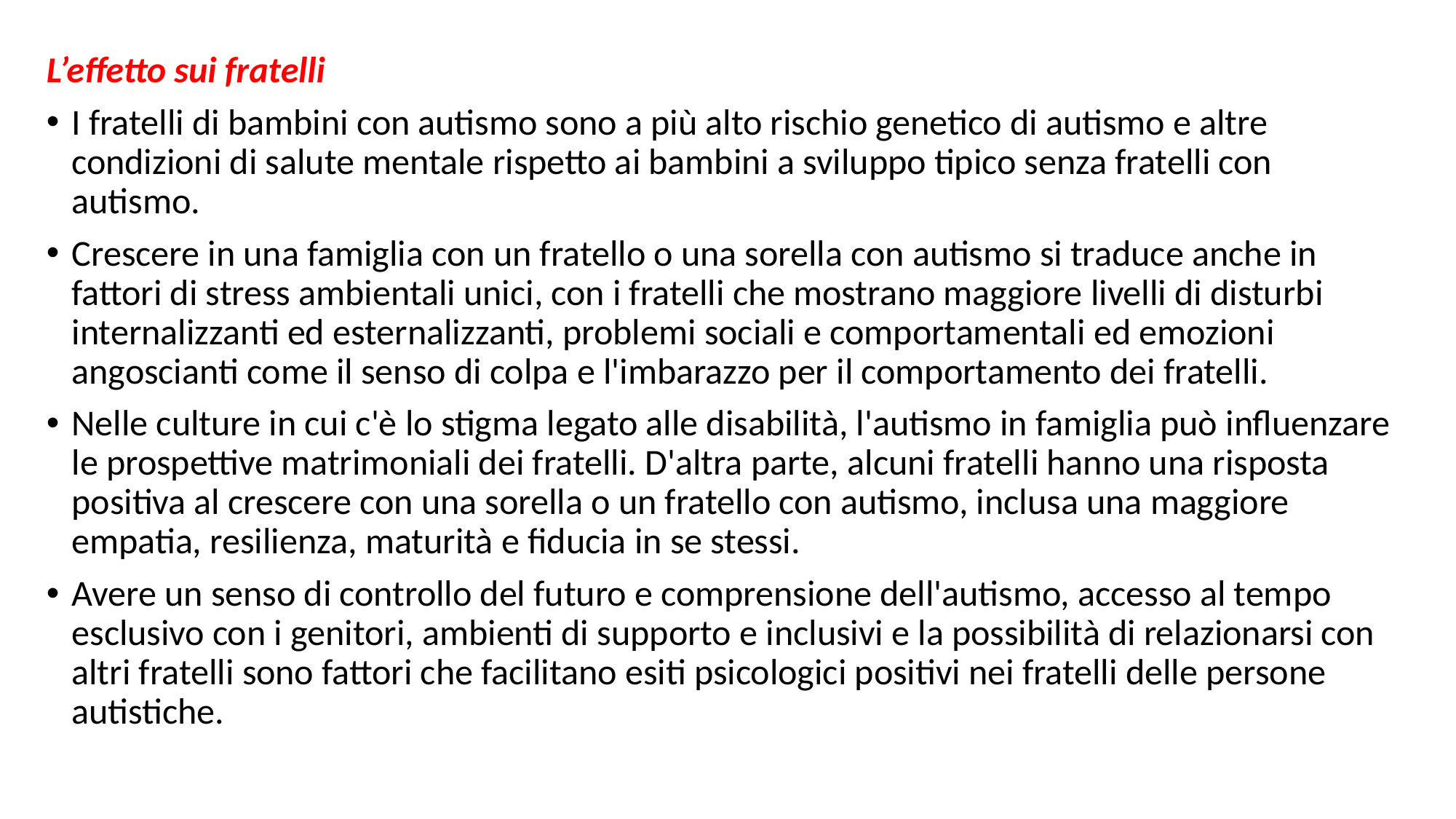

L’effetto sui fratelli
I fratelli di bambini con autismo sono a più alto rischio genetico di autismo e altre condizioni di salute mentale rispetto ai bambini a sviluppo tipico senza fratelli con autismo.
Crescere in una famiglia con un fratello o una sorella con autismo si traduce anche in fattori di stress ambientali unici, con i fratelli che mostrano maggiore livelli di disturbi internalizzanti ed esternalizzanti, problemi sociali e comportamentali ed emozioni angoscianti come il senso di colpa e l'imbarazzo per il comportamento dei fratelli.
Nelle culture in cui c'è lo stigma legato alle disabilità, l'autismo in famiglia può influenzare le prospettive matrimoniali dei fratelli. D'altra parte, alcuni fratelli hanno una risposta positiva al crescere con una sorella o un fratello con autismo, inclusa una maggiore empatia, resilienza, maturità e fiducia in se stessi.
Avere un senso di controllo del futuro e comprensione dell'autismo, accesso al tempo esclusivo con i genitori, ambienti di supporto e inclusivi e la possibilità di relazionarsi con altri fratelli sono fattori che facilitano esiti psicologici positivi nei fratelli delle persone autistiche.